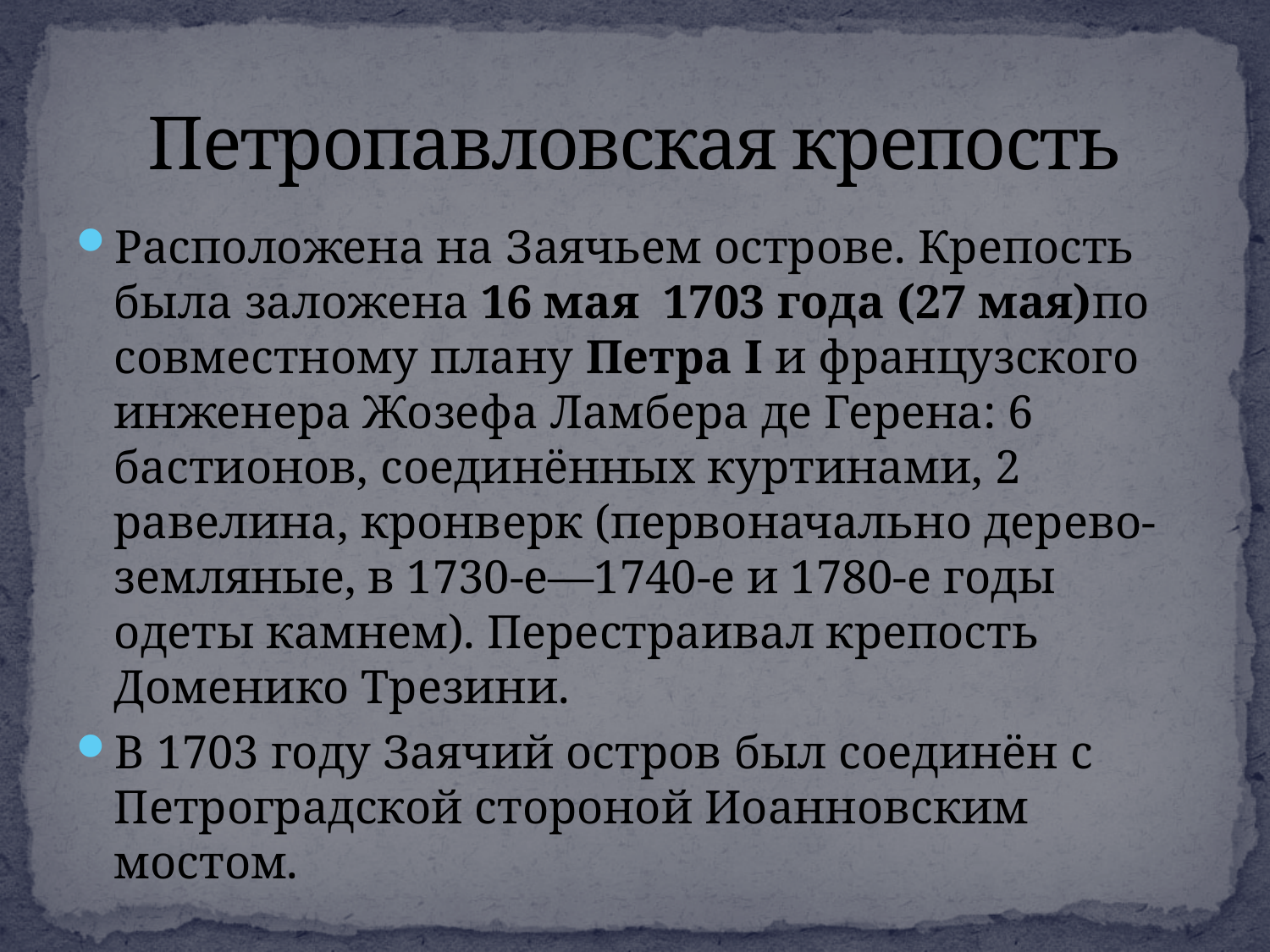

# Петропавловская крепость
Расположена на Заячьем острове. Крепость была заложена 16 мая  1703 года (27 мая)по совместному плану Петра I и французского инженера Жозефа Ламбера де Герена: 6 бастионов, соединённых куртинами, 2 равелина, кронверк (первоначально дерево-земляные, в 1730-е—1740-е и 1780-е годы одеты камнем). Перестраивал крепость Доменико Трезини.
В 1703 году Заячий остров был соединён с Петроградской стороной Иоанновским мостом.